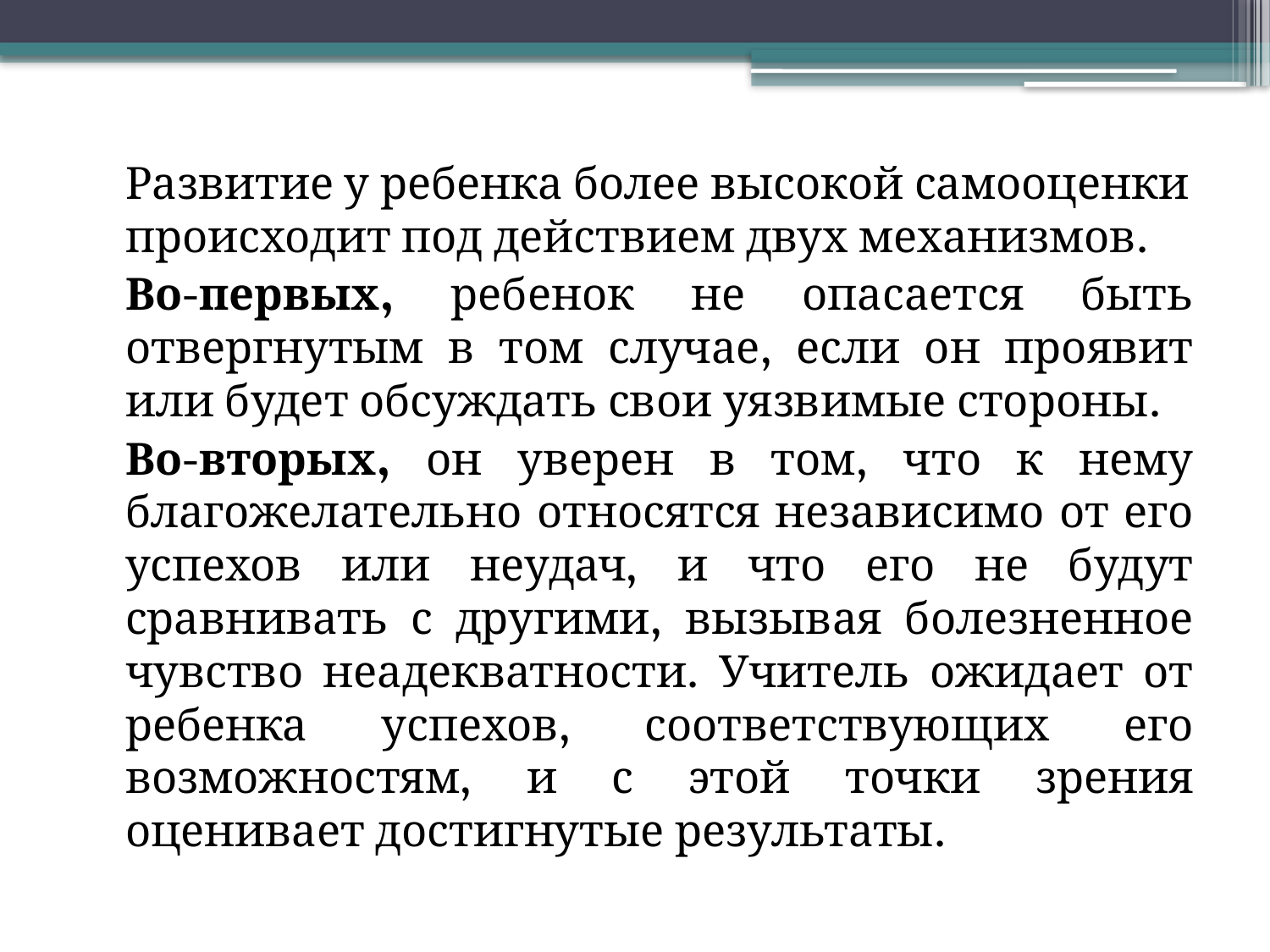

Развитие у ребенка более высокой самооценки происходит под действием двух механизмов.
	Во-первых, ребенок не опасается быть отвергнутым в том случае, если он проявит или будет обсуждать свои уязвимые стороны.
	Во-вторых, он уверен в том, что к нему благожелательно относятся независимо от его успехов или неудач, и что его не будут сравнивать с другими, вызывая болезненное чувство неадекватности. Учитель ожидает от ребенка успехов, соответствующих его возможностям, и с этой точки зрения оценивает достигнутые результаты.